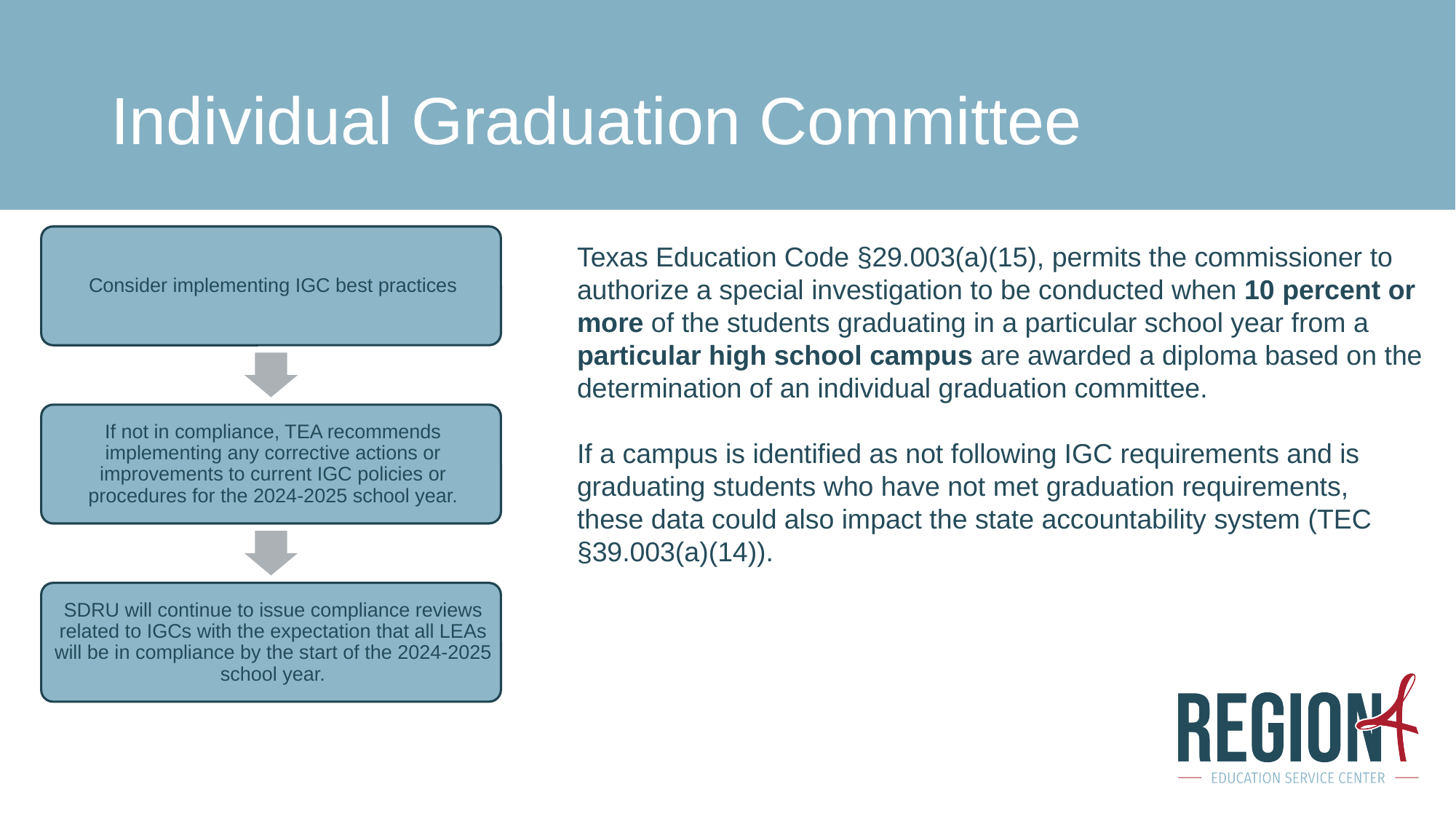

# Individual Graduation Committee
Consider implementing IGC best practices

If not in compliance, TEA recommends implementing any corrective actions or improvements to current IGC policies or procedures for the 2024-2025 school year.

SDRU will continue to issue compliance reviews related to IGCs with the expectation that all LEAs will be in compliance by the start of the 2024-2025 school year.
Texas Education Code §29.003(a)(15), permits the commissioner to authorize a special investigation to be conducted when 10 percent or more of the students graduating in a particular school year from a particular high school campus are awarded a diploma based on the determination of an individual graduation committee.

If a campus is identified as not following IGC requirements and is graduating students who have not met graduation requirements, these data could also impact the state accountability system (TEC §39.003(a)(14)).